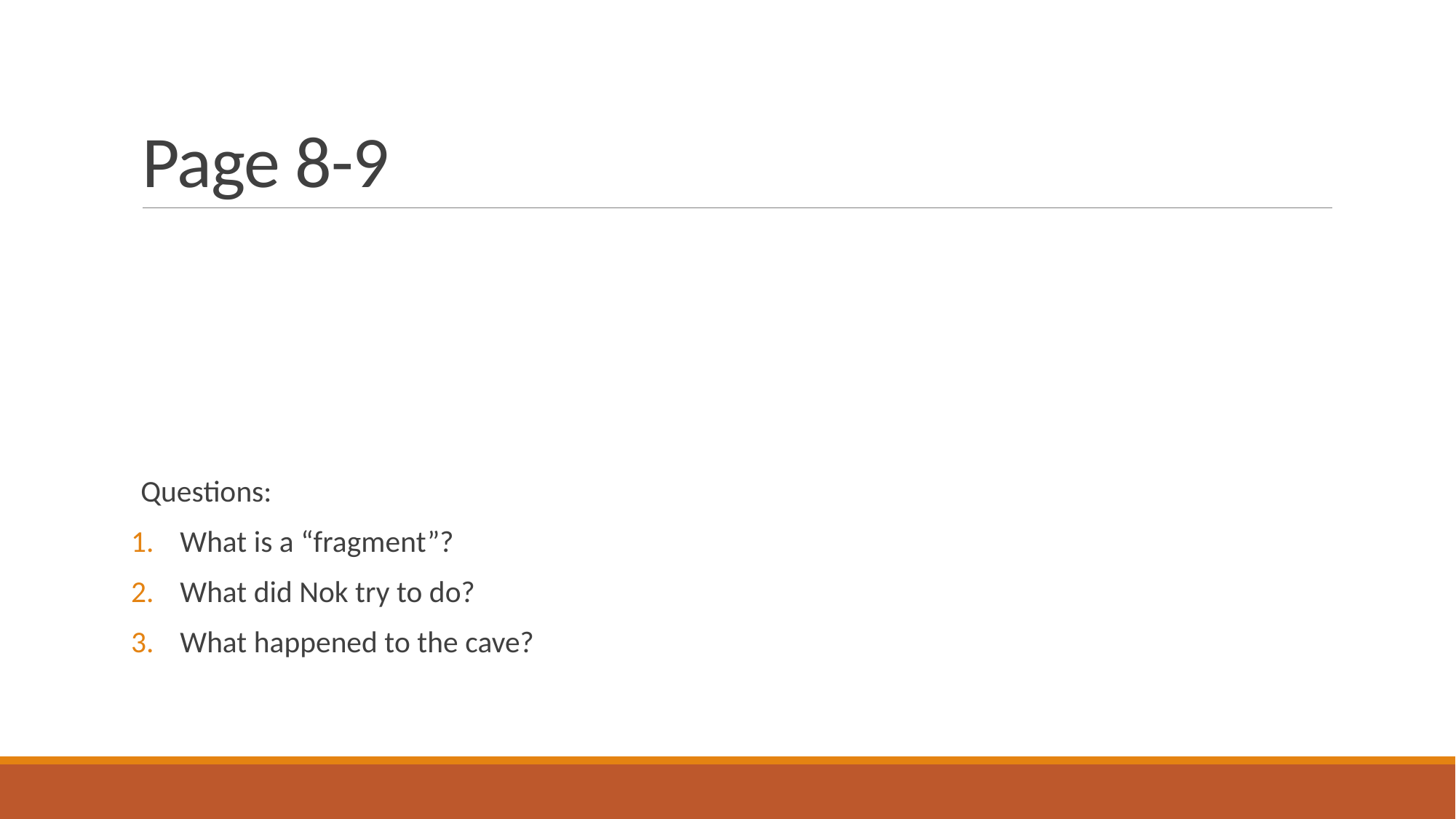

# Page 8-9

Questions:
What is a “fragment”?
What did Nok try to do?
What happened to the cave?